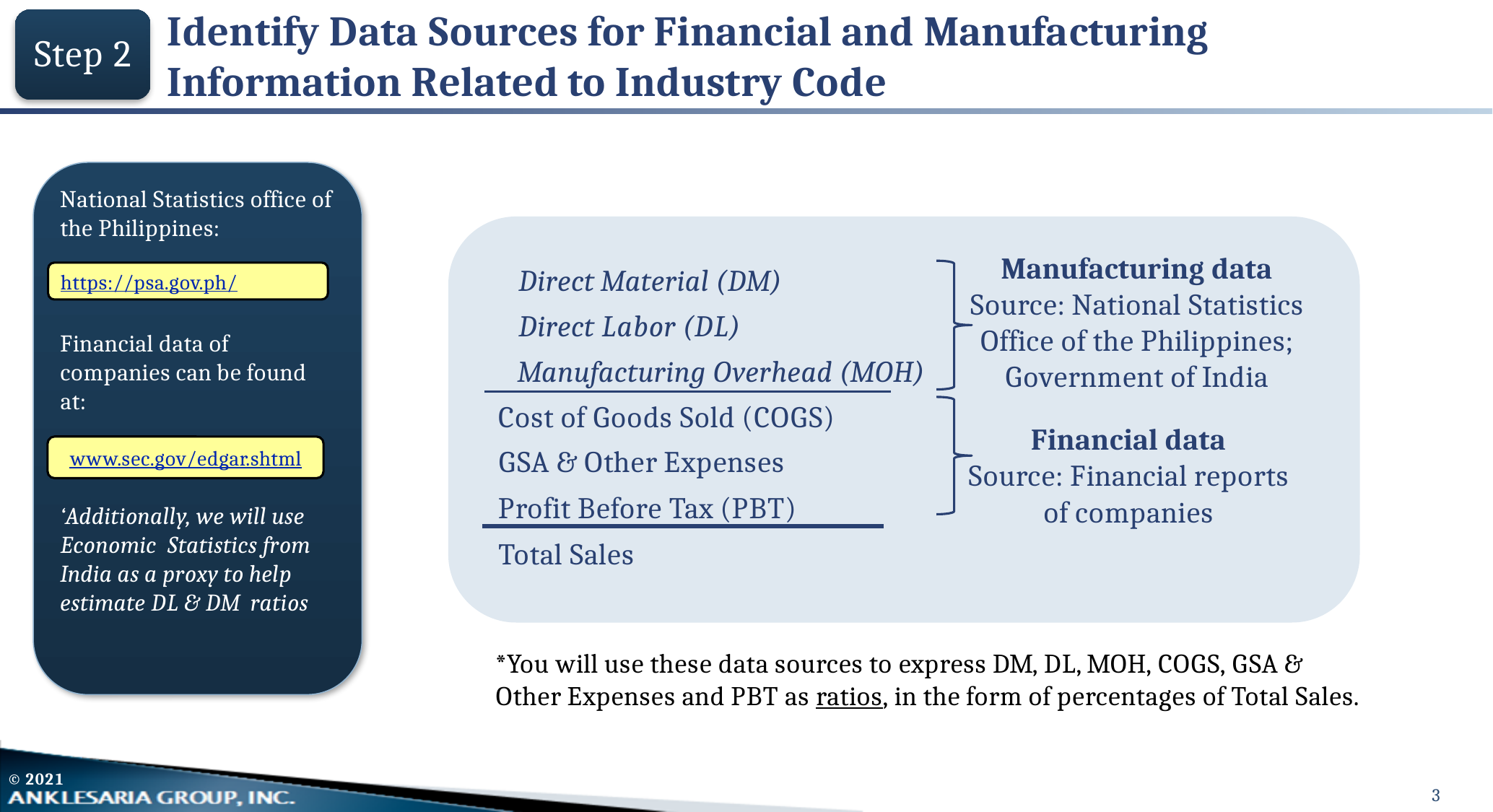

# Identify Data Sources for Financial and Manufacturing Information Related to Industry Code

Step 2
National Statistics office of the Philippines:

Financial data of companies can be found at:

‘Additionally, we will use Economic  Statistics from India as a proxy to help estimate DL & DM  ratios

|  |  |  |  |
| --- | --- | --- | --- |
|  | Direct Material (DM) |  |  |
|  | Direct Labor (DL) |  |  |
|  | Manufacturing Overhead (MOH) |  |  |
|  | Cost of Goods Sold (COGS) |  |  |
|  | GSA & Other Expenses |  |  |
|  | Profit Before Tax (PBT) |  |  |
|  | Total Sales |  |  |
|  |  |  |  |

Manufacturing data
Source: National Statistics Office of the Philippines; Government of India

https://psa.gov.ph/

Financial data
Source: Financial reports of companies
www.sec.gov/edgar.shtml
*You will use these data sources to express DM, DL, MOH, COGS, GSA & Other Expenses and PBT as ratios, in the form of percentages of Total Sales.
3